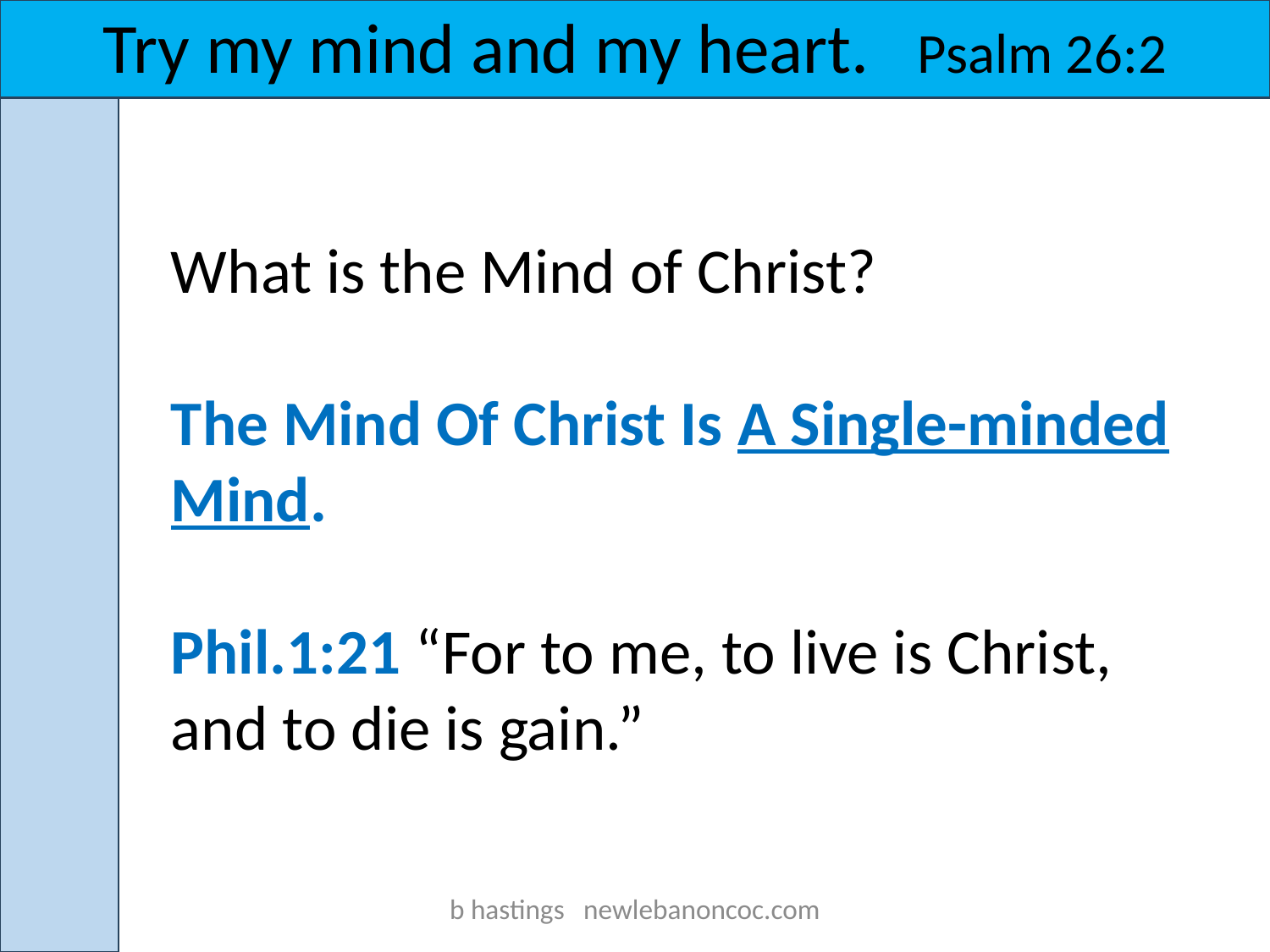

Try my mind and my heart.   Psalm 26:2
What is the Mind of Christ?

The Mind Of Christ Is A Single-minded Mind.

Phil.1:21 “For to me, to live is Christ, and to die is gain.”
b hastings   newlebanoncoc.com